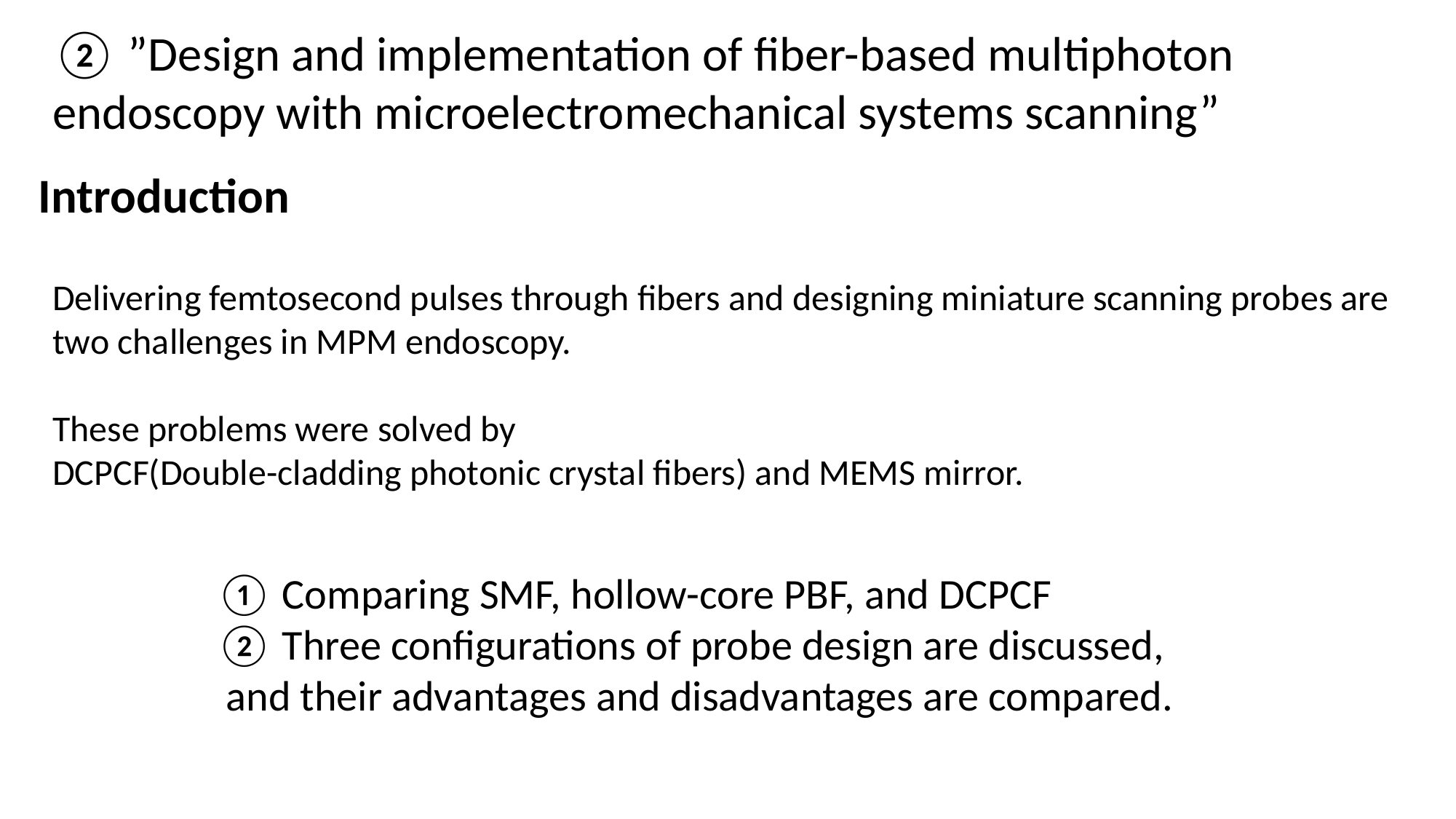

② ”Design and implementation of fiber-based multiphoton endoscopy with microelectromechanical systems scanning”
Introduction
Delivering femtosecond pulses through fibers and designing miniature scanning probes are two challenges in MPM endoscopy.

These problems were solved by
DCPCF(Double-cladding photonic crystal fibers) and MEMS mirror.
① Comparing SMF, hollow-core PBF, and DCPCF
② Three configurations of probe design are discussed,
 and their advantages and disadvantages are compared.